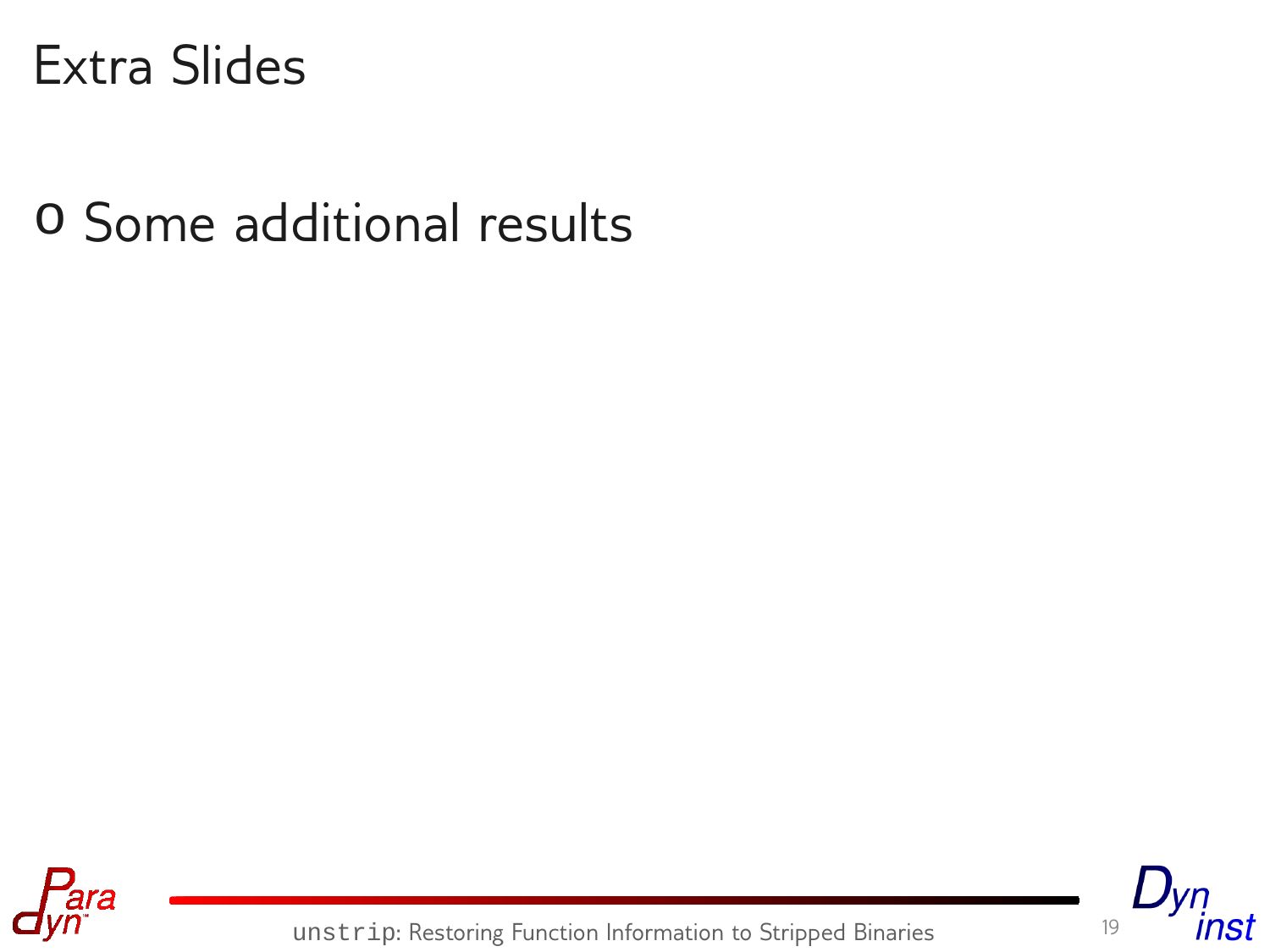

Extra Slides

 Some additional results
19
unstrip: Restoring Function Information to Stripped Binaries